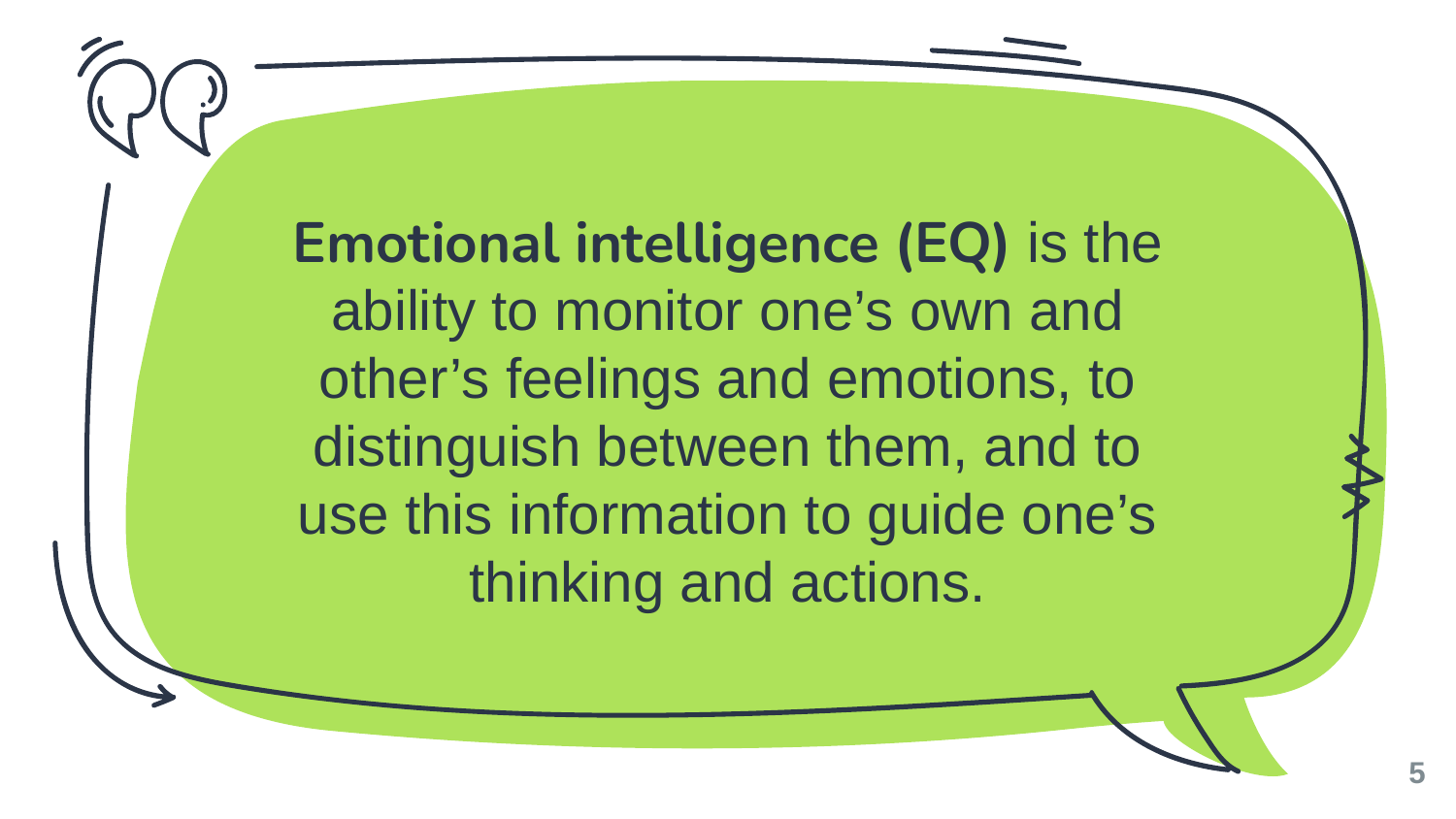

Emotional intelligence (EQ) is the ability to monitor one’s own and other’s feelings and emotions, to distinguish between them, and to use this information to guide one’s thinking and actions.
5